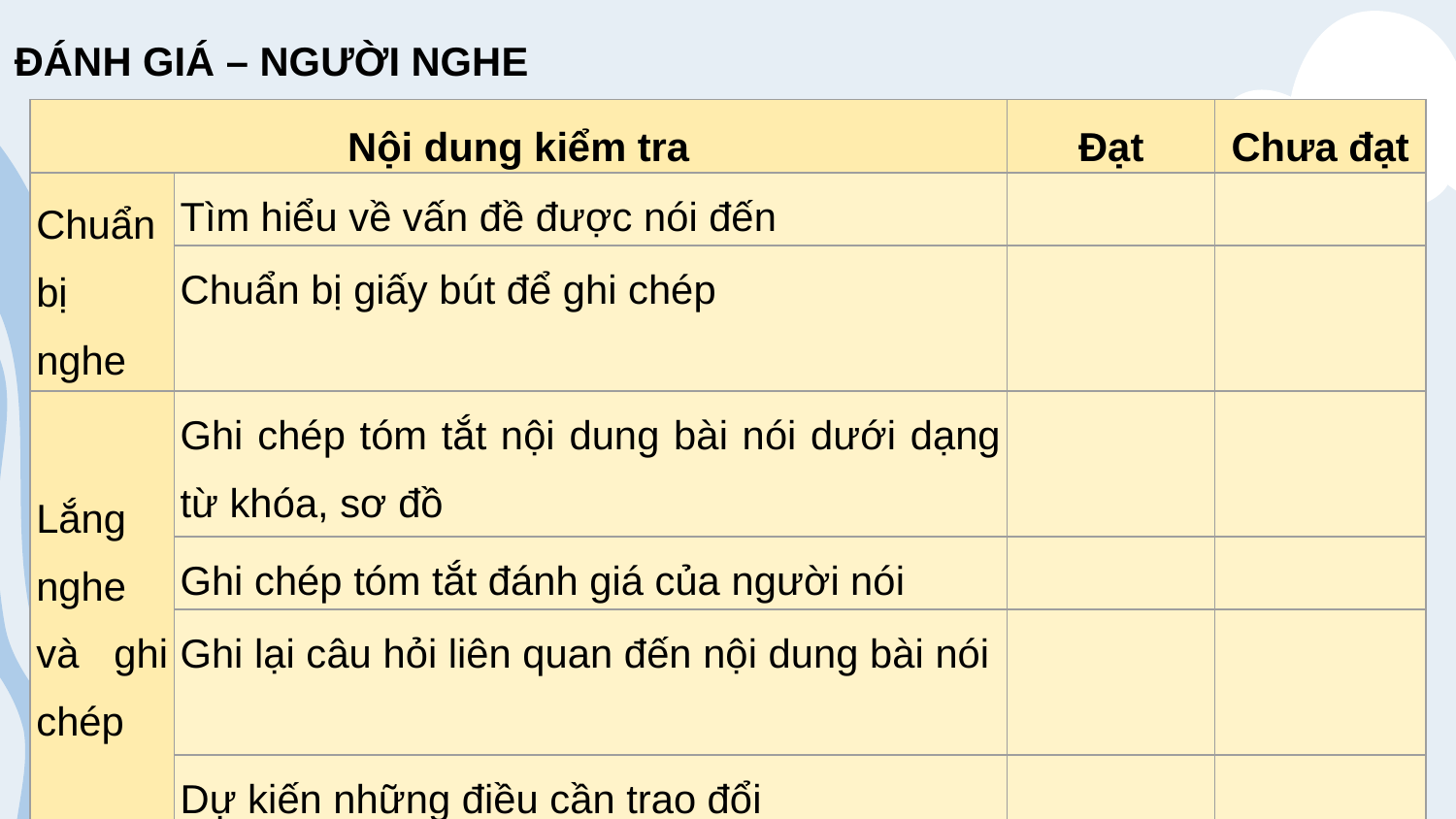

ĐÁNH GIÁ – NGƯỜI NGHE
| Nội dung kiểm tra |  | Đạt | Chưa đạt |
| --- | --- | --- | --- |
| Chuẩn bị nghe | Tìm hiểu về vấn đề được nói đến |  |  |
|  | Chuẩn bị giấy bút để ghi chép |  |  |
| Lắng nghe và ghi chép | Ghi chép tóm tắt nội dung bài nói dưới dạng từ khóa, sơ đồ |  |  |
|  | Ghi chép tóm tắt đánh giá của người nói |  |  |
|  | Ghi lại câu hỏi liên quan đến nội dung bài nói |  |  |
|  | Dự kiến những điều cần trao đổi |  |  |